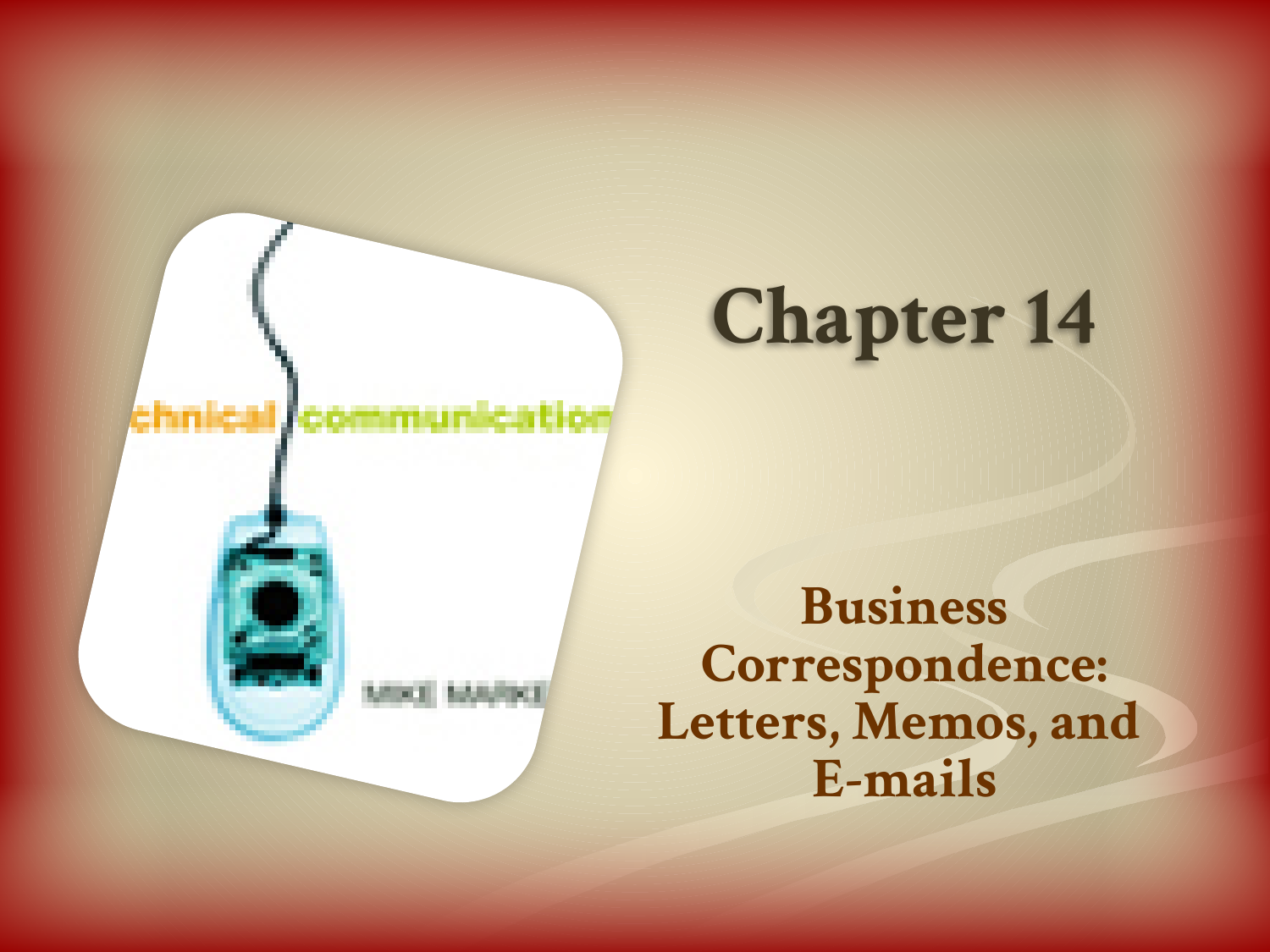

# Chapter 14
Business Correspondence: Letters, Memos, and
E-mails